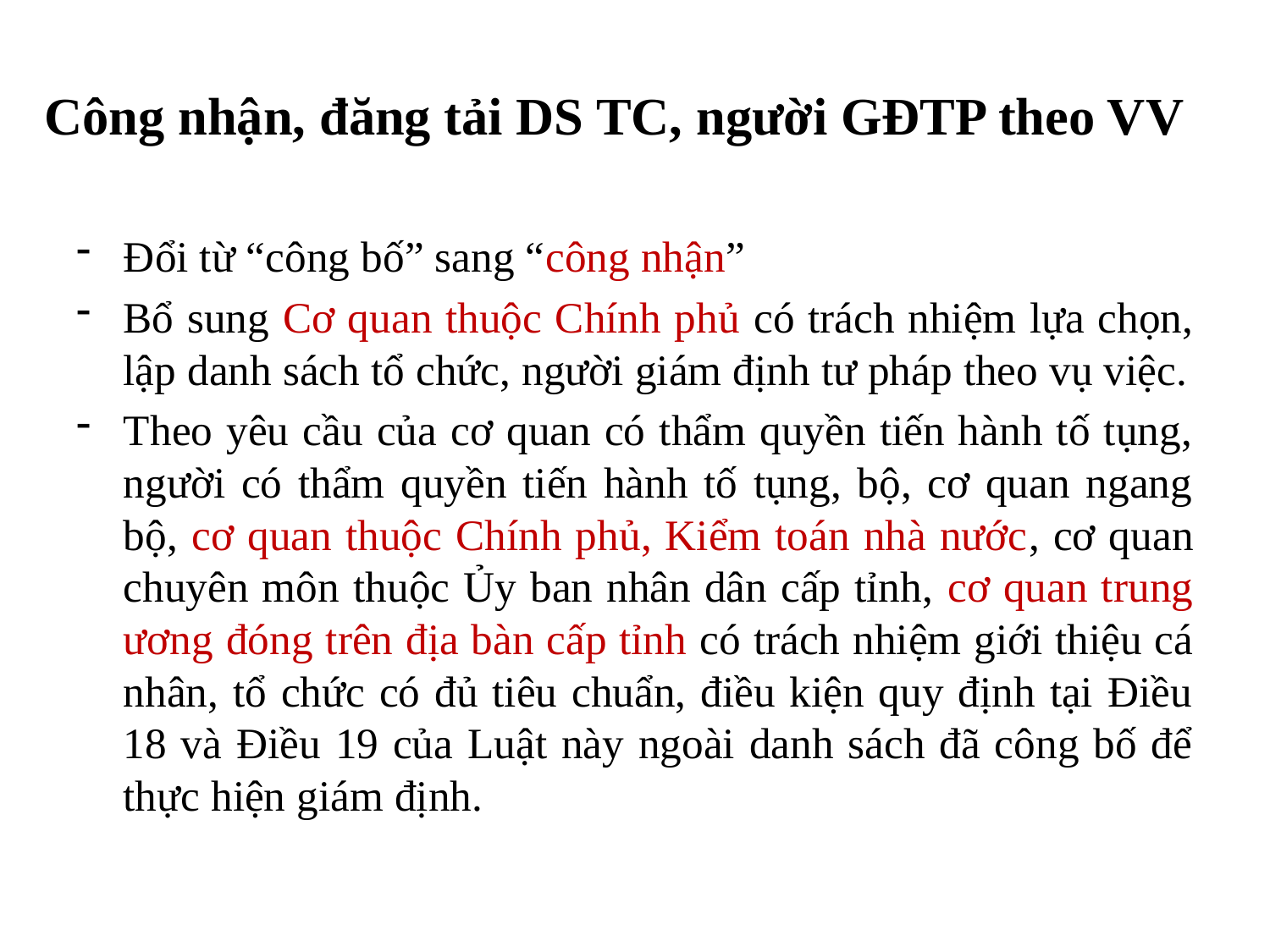

# Công nhận, đăng tải DS TC, người GĐTP theo VV
Đổi từ “công bố” sang “công nhận”
Bổ sung Cơ quan thuộc Chính phủ có trách nhiệm lựa chọn, lập danh sách tổ chức, người giám định tư pháp theo vụ việc.
Theo yêu cầu của cơ quan có thẩm quyền tiến hành tố tụng, người có thẩm quyền tiến hành tố tụng, bộ, cơ quan ngang bộ, cơ quan thuộc Chính phủ, Kiểm toán nhà nước, cơ quan chuyên môn thuộc Ủy ban nhân dân cấp tỉnh, cơ quan trung ương đóng trên địa bàn cấp tỉnh có trách nhiệm giới thiệu cá nhân, tổ chức có đủ tiêu chuẩn, điều kiện quy định tại Điều 18 và Điều 19 của Luật này ngoài danh sách đã công bố để thực hiện giám định.